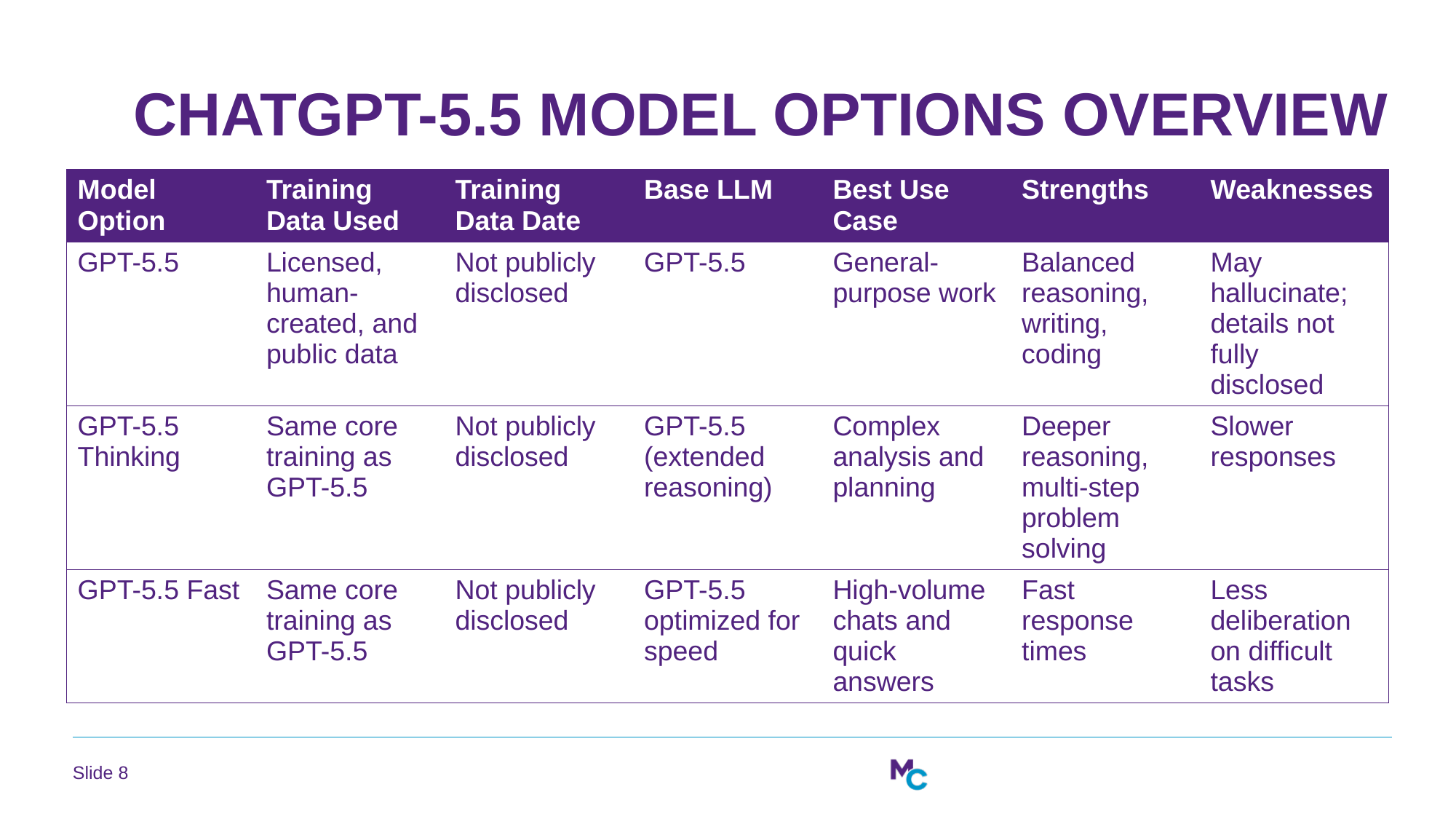

ChatGPT-5.5 Model Options Overview
| Model Option | Training Data Used | Training Data Date | Base LLM | Best Use Case | Strengths | Weaknesses |
| --- | --- | --- | --- | --- | --- | --- |
| GPT-5.5 | Licensed, human-created, and public data | Not publicly disclosed | GPT-5.5 | General-purpose work | Balanced reasoning, writing, coding | May hallucinate; details not fully disclosed |
| GPT-5.5 Thinking | Same core training as GPT-5.5 | Not publicly disclosed | GPT-5.5 (extended reasoning) | Complex analysis and planning | Deeper reasoning, multi-step problem solving | Slower responses |
| GPT-5.5 Fast | Same core training as GPT-5.5 | Not publicly disclosed | GPT-5.5 optimized for speed | High-volume chats and quick answers | Fast response times | Less deliberation on difficult tasks |